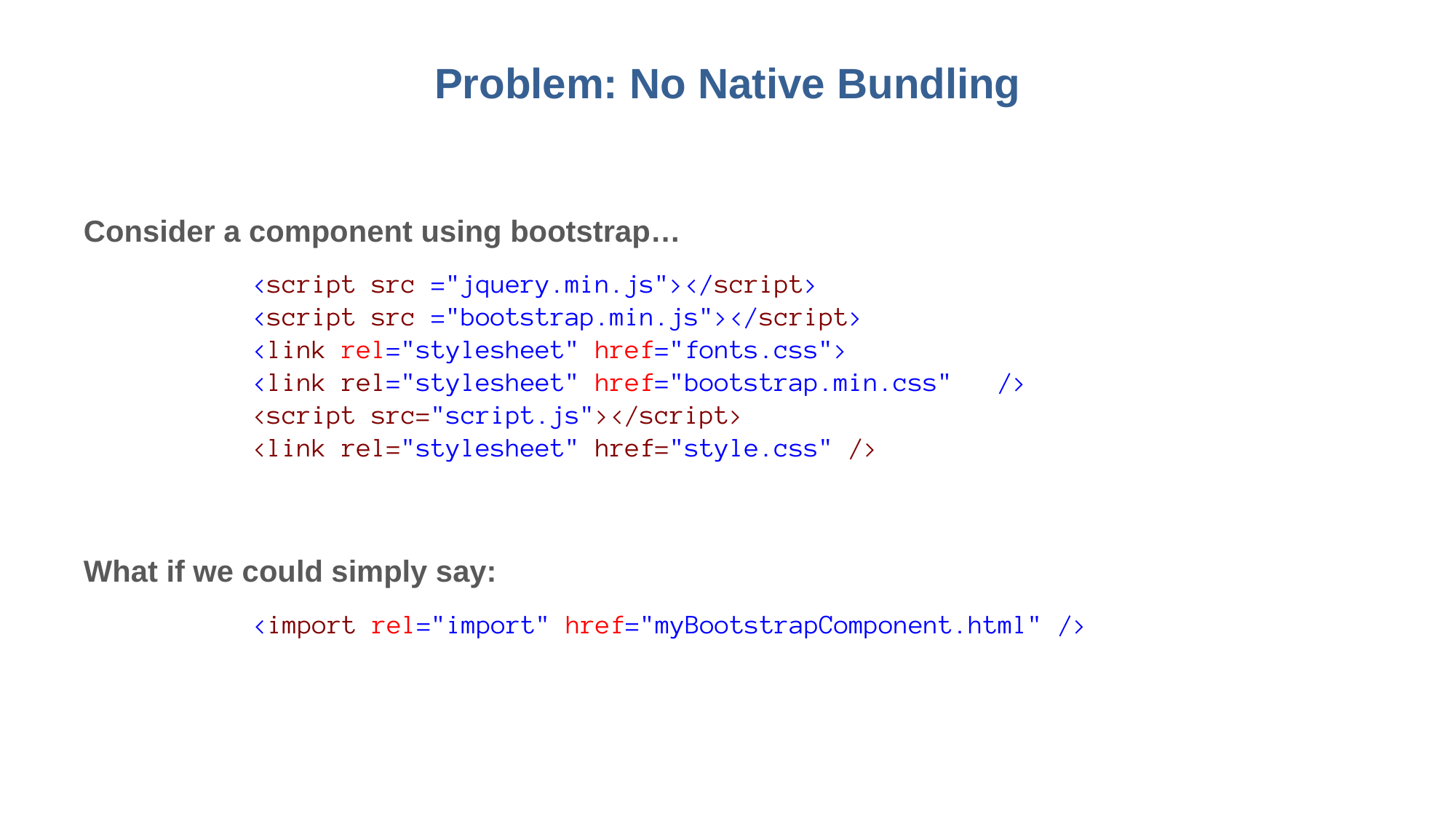

# Problem: No Native Bundling

Consider a component using bootstrap…

What if we could simply say:

<script src ="jquery.min.js"></script>
<script src ="bootstrap.min.js"></script>
<link rel="stylesheet" href="fonts.css">
<link rel="stylesheet" href="bootstrap.min.css"   />
<script src="script.js"></script>
<link rel="stylesheet" href="style.css" />
<import rel="import" href="myBootstrapComponent.html" />